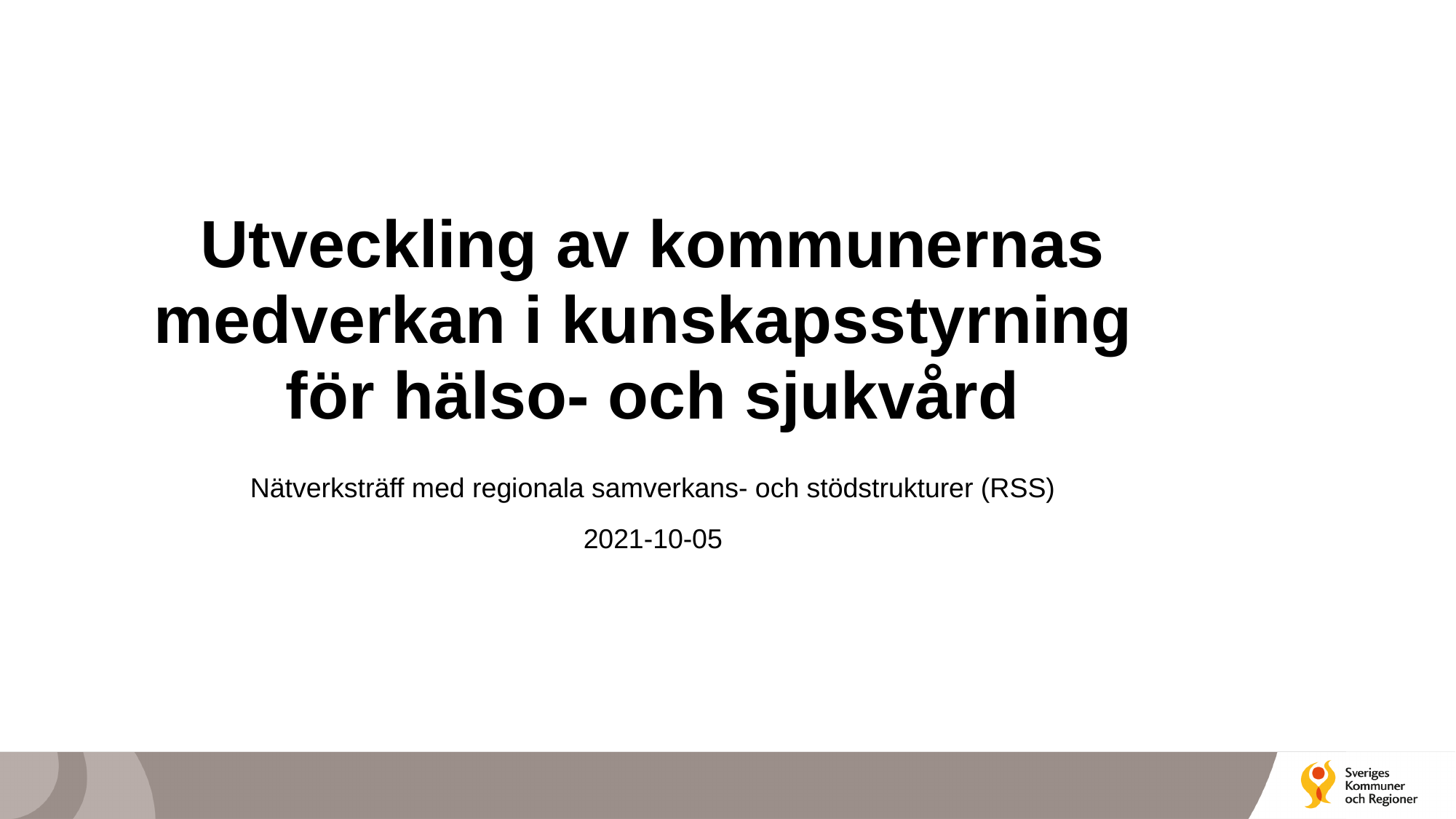

# Utveckling av kommunernas medverkan i kunskapsstyrning för hälso- och sjukvård
Nätverksträff med regionala samverkans- och stödstrukturer (RSS)
2021-10-05